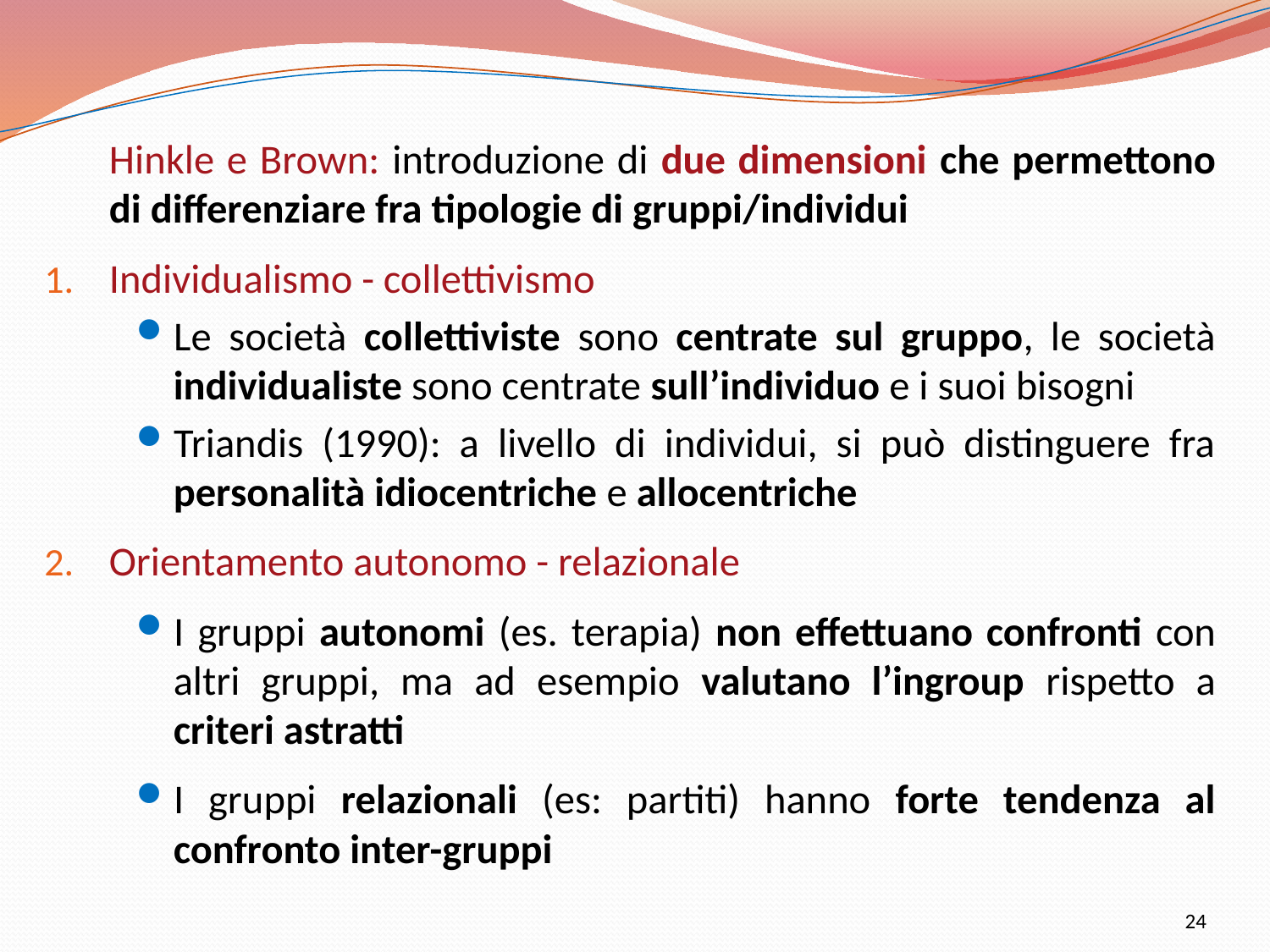

Hinkle e Brown: introduzione di due dimensioni che permettono di differenziare fra tipologie di gruppi/individui
Individualismo - collettivismo
Le società collettiviste sono centrate sul gruppo, le società individualiste sono centrate sull’individuo e i suoi bisogni
Triandis (1990): a livello di individui, si può distinguere fra personalità idiocentriche e allocentriche
Orientamento autonomo - relazionale
I gruppi autonomi (es. terapia) non effettuano confronti con altri gruppi, ma ad esempio valutano l’ingroup rispetto a criteri astratti
I gruppi relazionali (es: partiti) hanno forte tendenza al confronto inter-gruppi

24